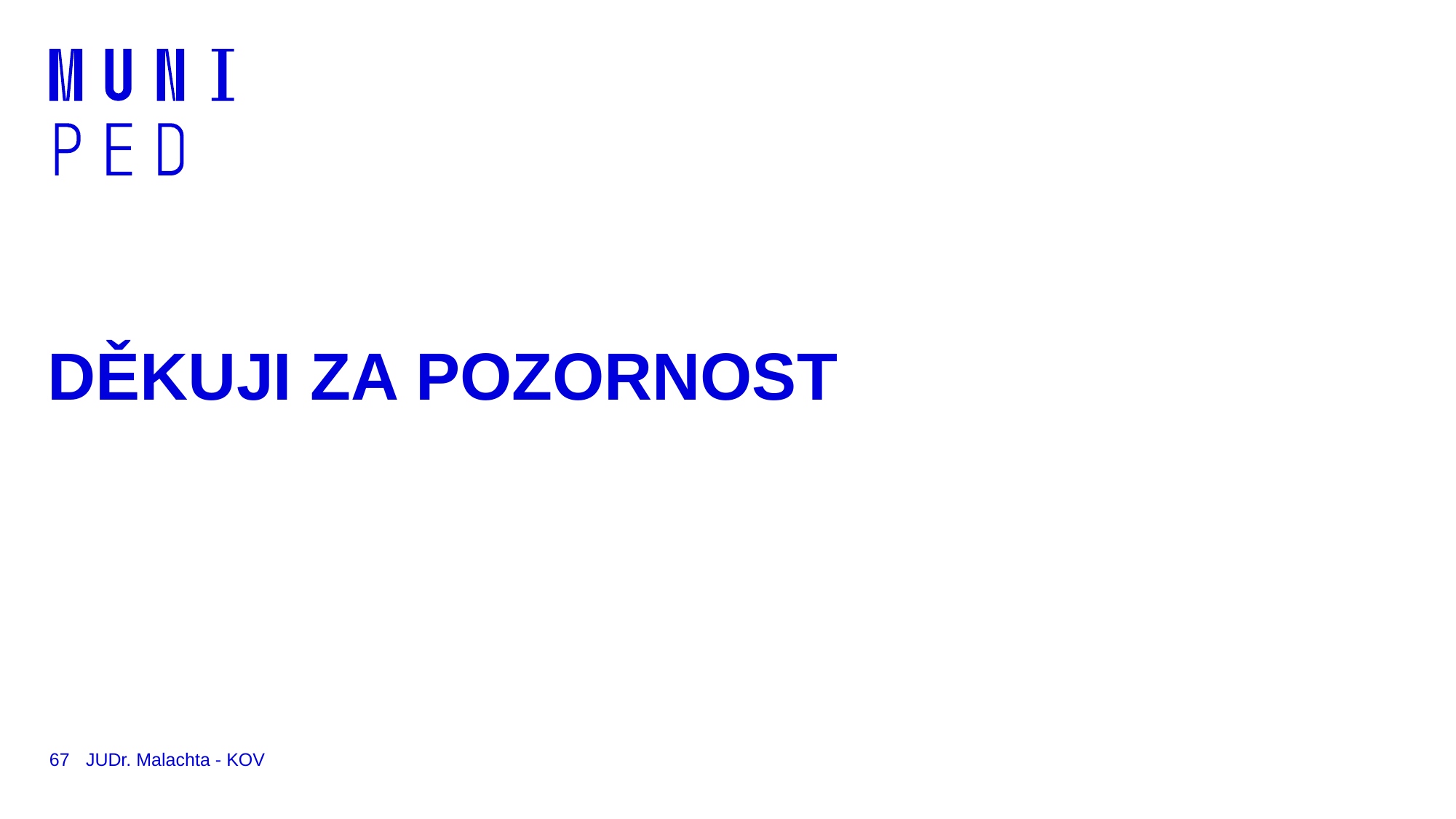

# DĚKUJI ZA POZORNOST
67
JUDr. Malachta - KOV